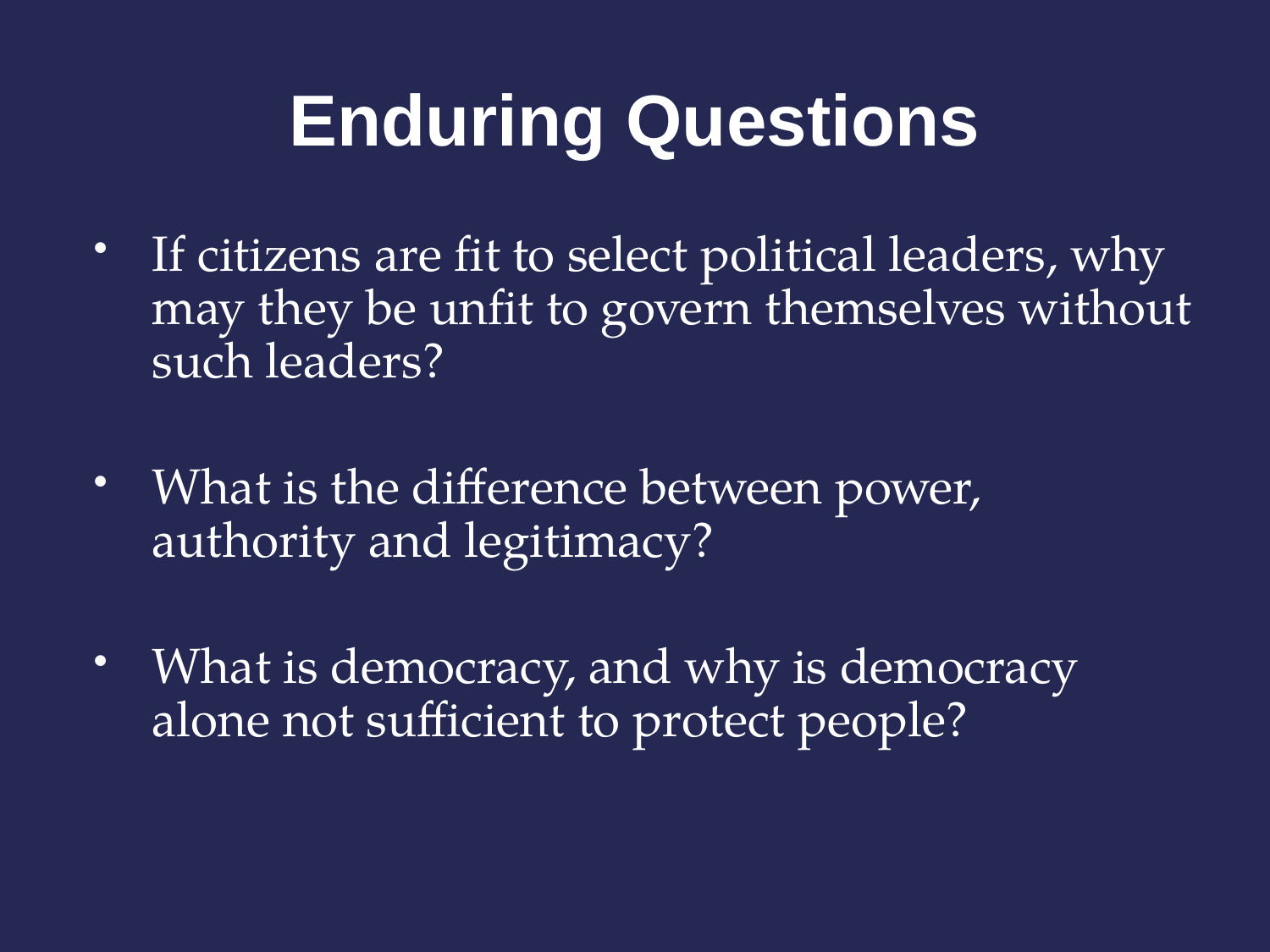

# Enduring Questions
If citizens are fit to select political leaders, why may they be unfit to govern themselves without such leaders?

What is the difference between power, authority and legitimacy?

What is democracy, and why is democracy alone not sufficient to protect people?